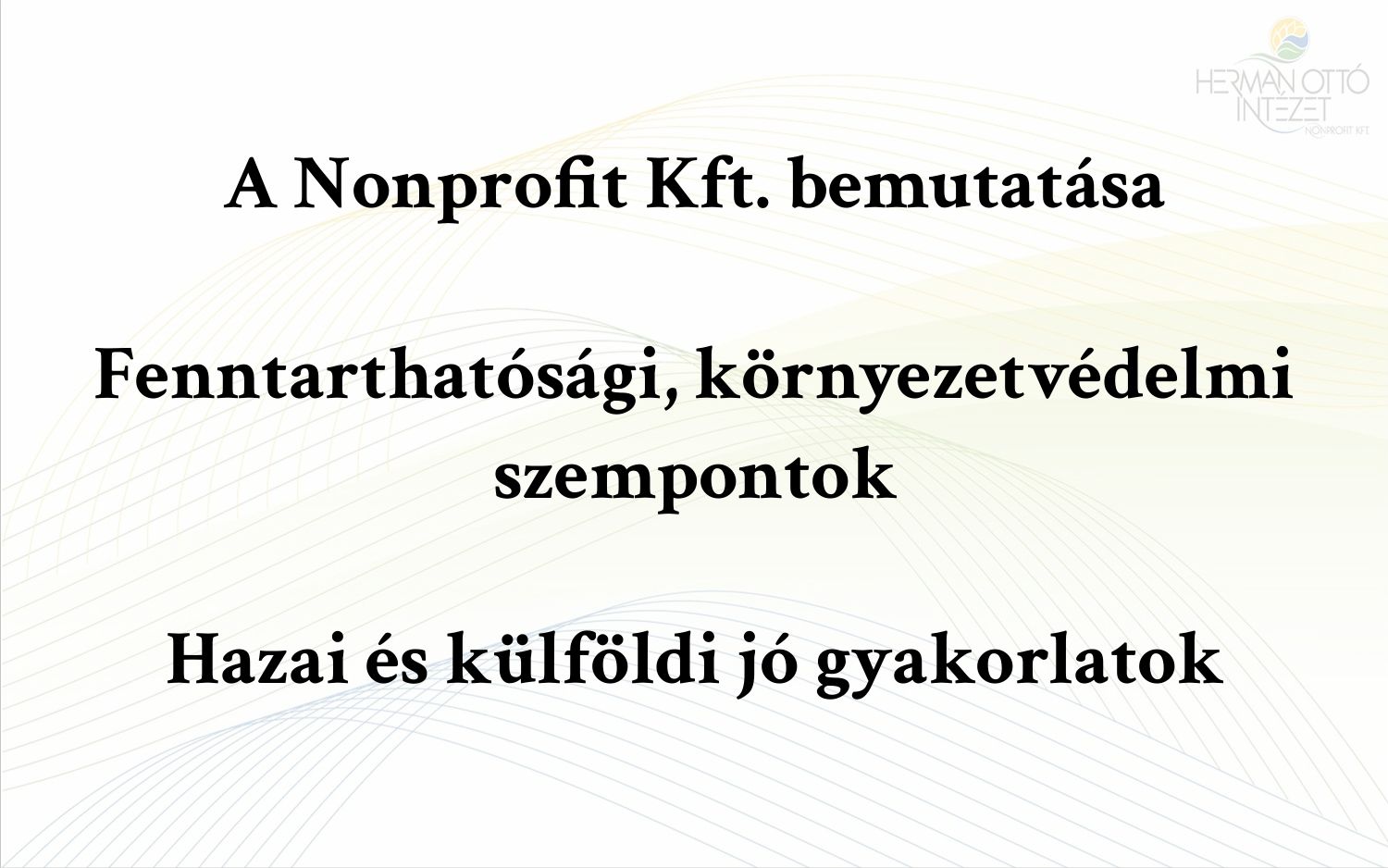

A Nonprofit Kft. bemutatása

Fenntarthatósági, környezetvédelmi szempontok

Hazai és külföldi jó gyakorlatok